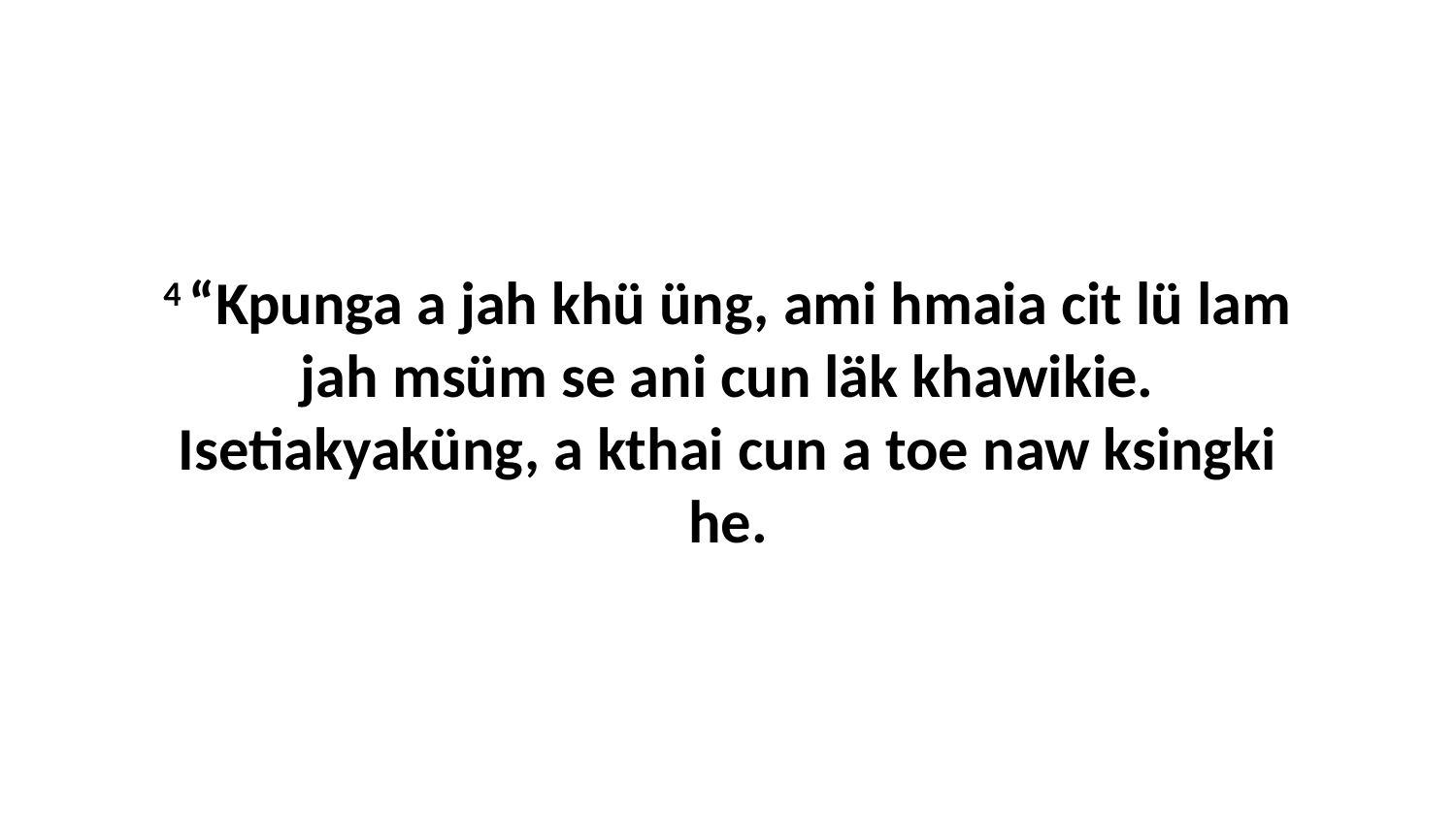

4 “Kpunga a jah khü üng, ami hmaia cit lü lam jah msüm se ani cun läk khawikie. Isetiakyaküng, a kthai cun a toe naw ksingki he.